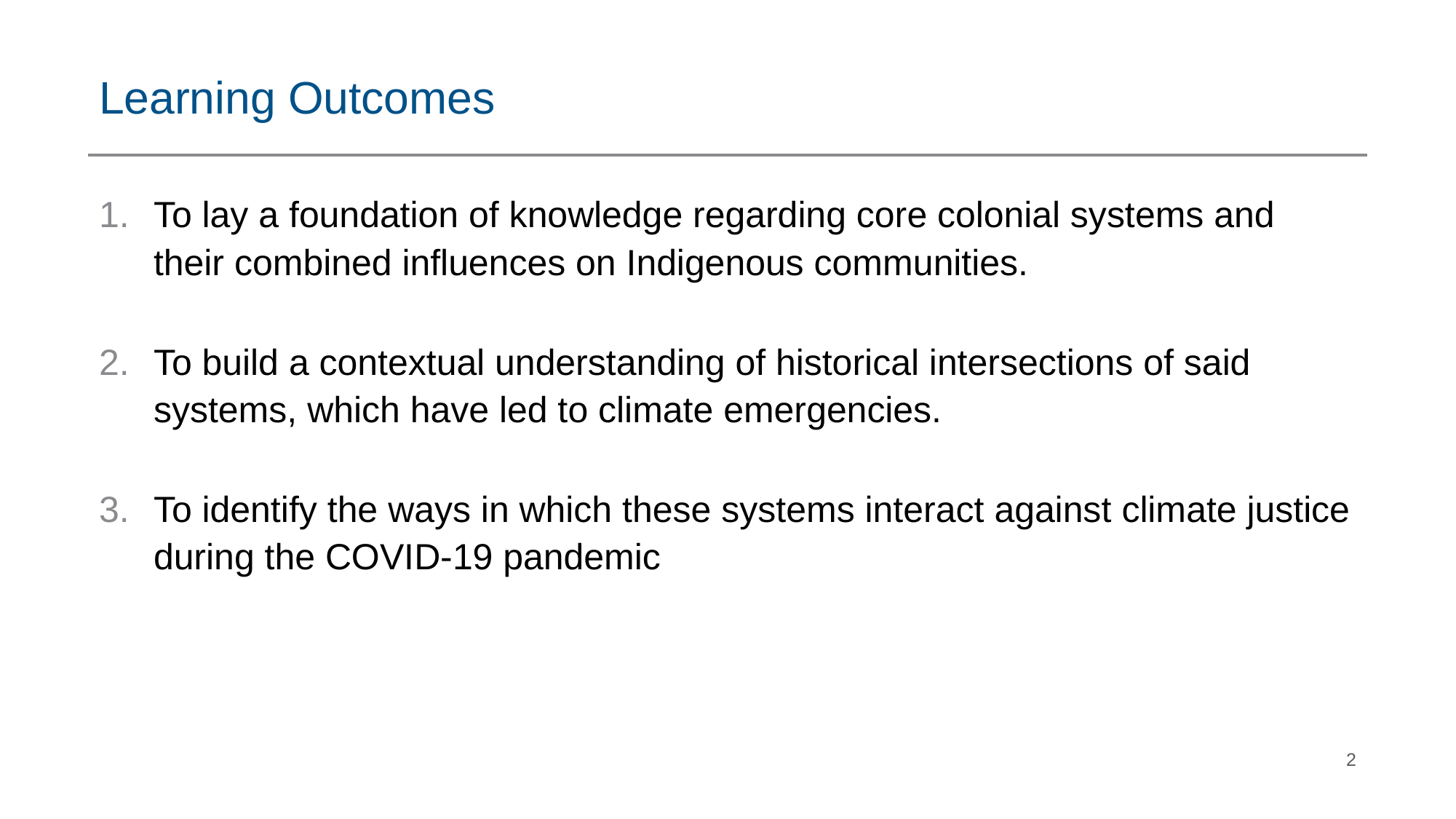

Learning Outcomes
To lay a foundation of knowledge regarding core colonial systems and their combined influences on Indigenous communities.
To build a contextual understanding of historical intersections of said systems, which have led to climate emergencies.
To identify the ways in which these systems interact against climate justice during the COVID-19 pandemic

2